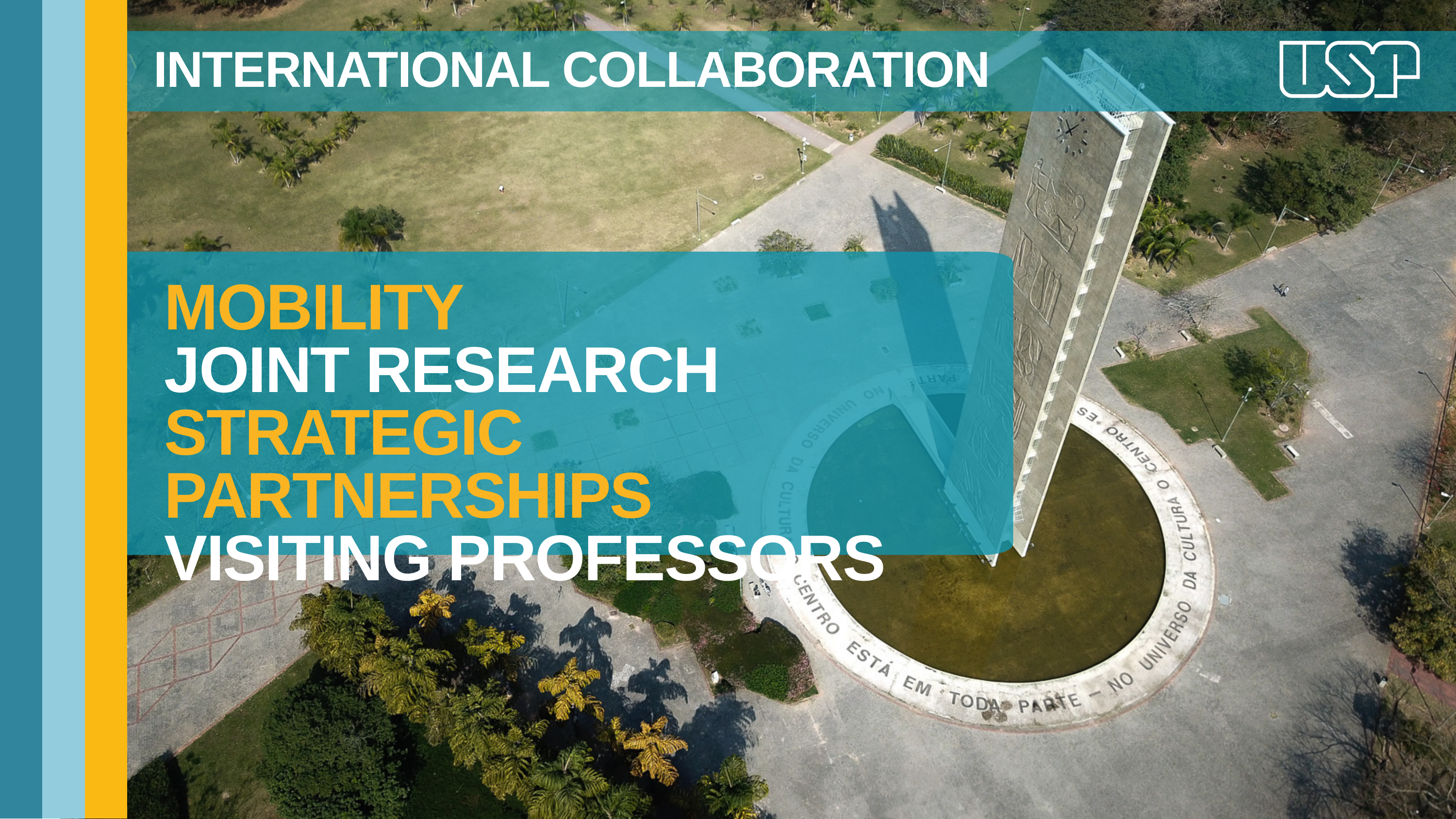

INTERNATIONAL COLLABORATION

MOBILITY
JOINT RESEARCH
STRATEGIC PARTNERSHIPS
VISITING PROFESSORS